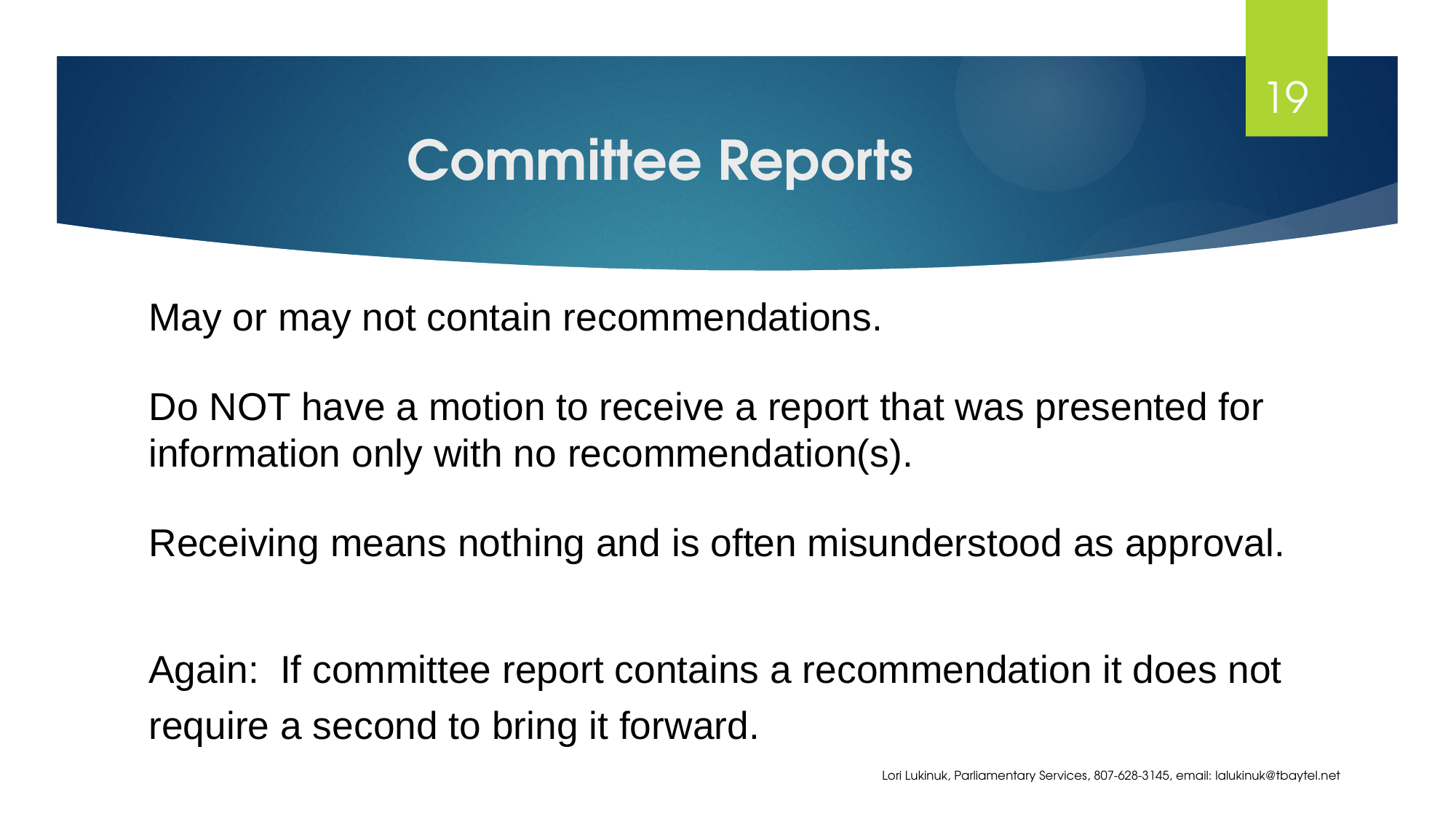

19
# Committee Reports
May or may not contain recommendations.

Do NOT have a motion to receive a report that was presented for information only with no recommendation(s).

Receiving means nothing and is often misunderstood as approval.

Again:  If committee report contains a recommendation it does not require a second to bring it forward.

Lori Lukinuk, Parliamentary Services, 807-628-3145, email: lalukinuk@tbaytel.net